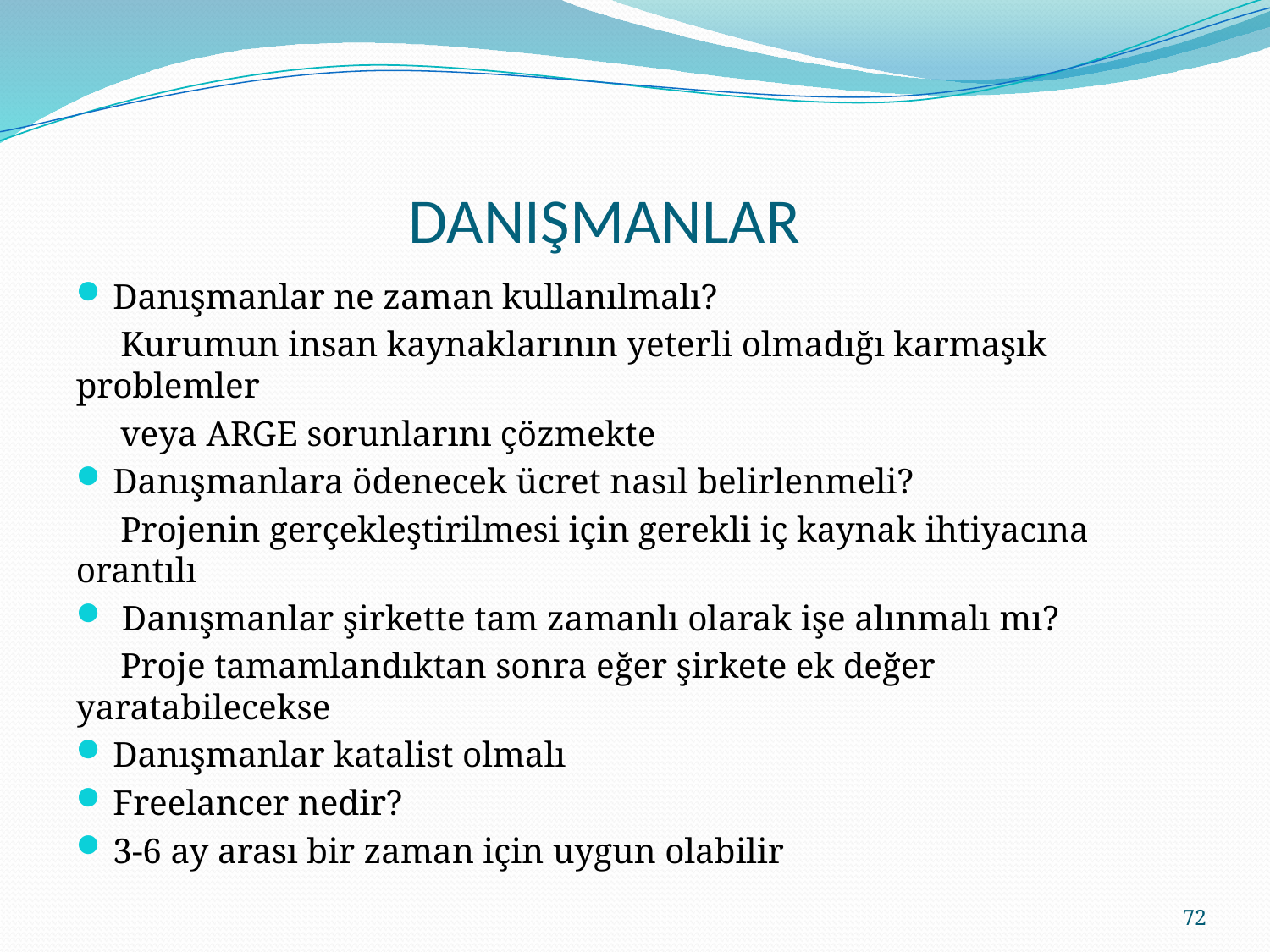

# DANIŞMANLAR
Danışmanlar ne zaman kullanılmalı?
     Kurumun insan kaynaklarının yeterli olmadığı karmaşık problemler
     veya ARGE sorunlarını çözmekte
Danışmanlara ödenecek ücret nasıl belirlenmeli?
     Projenin gerçekleştirilmesi için gerekli iç kaynak ihtiyacına orantılı
 Danışmanlar şirkette tam zamanlı olarak işe alınmalı mı?
     Proje tamamlandıktan sonra eğer şirkete ek değer yaratabilecekse
Danışmanlar katalist olmalı
Freelancer nedir?
3-6 ay arası bir zaman için uygun olabilir
72